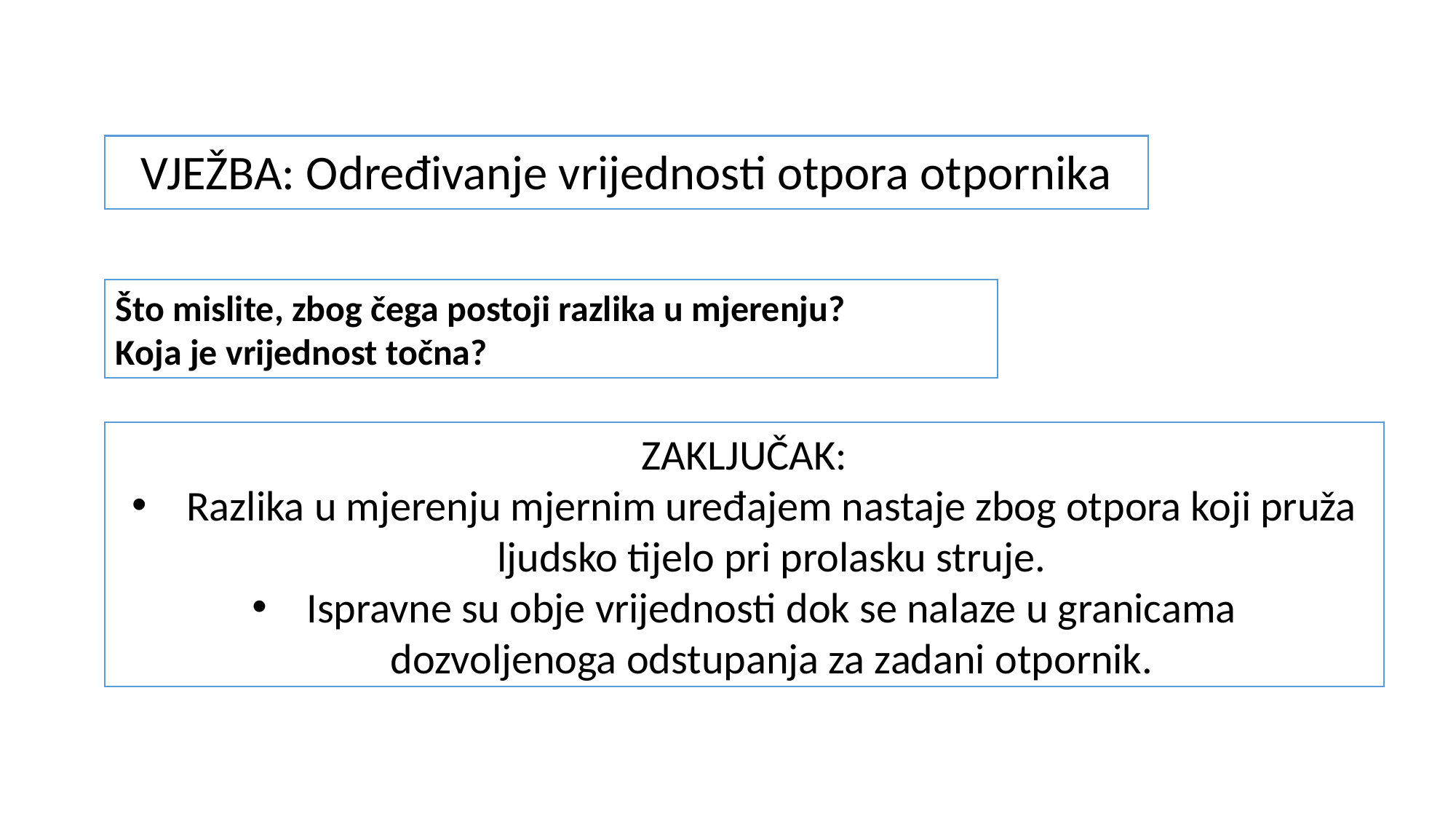

VJEŽBA: Određivanje vrijednosti otpora otpornika
Što mislite, zbog čega postoji razlika u mjerenju?
Koja je vrijednost točna?

ZAKLJUČAK:
Razlika u mjerenju mjernim uređajem nastaje zbog otpora koji pruža ljudsko tijelo pri prolasku struje.
Ispravne su obje vrijednosti dok se nalaze u granicama dozvoljenoga odstupanja za zadani otpornik.